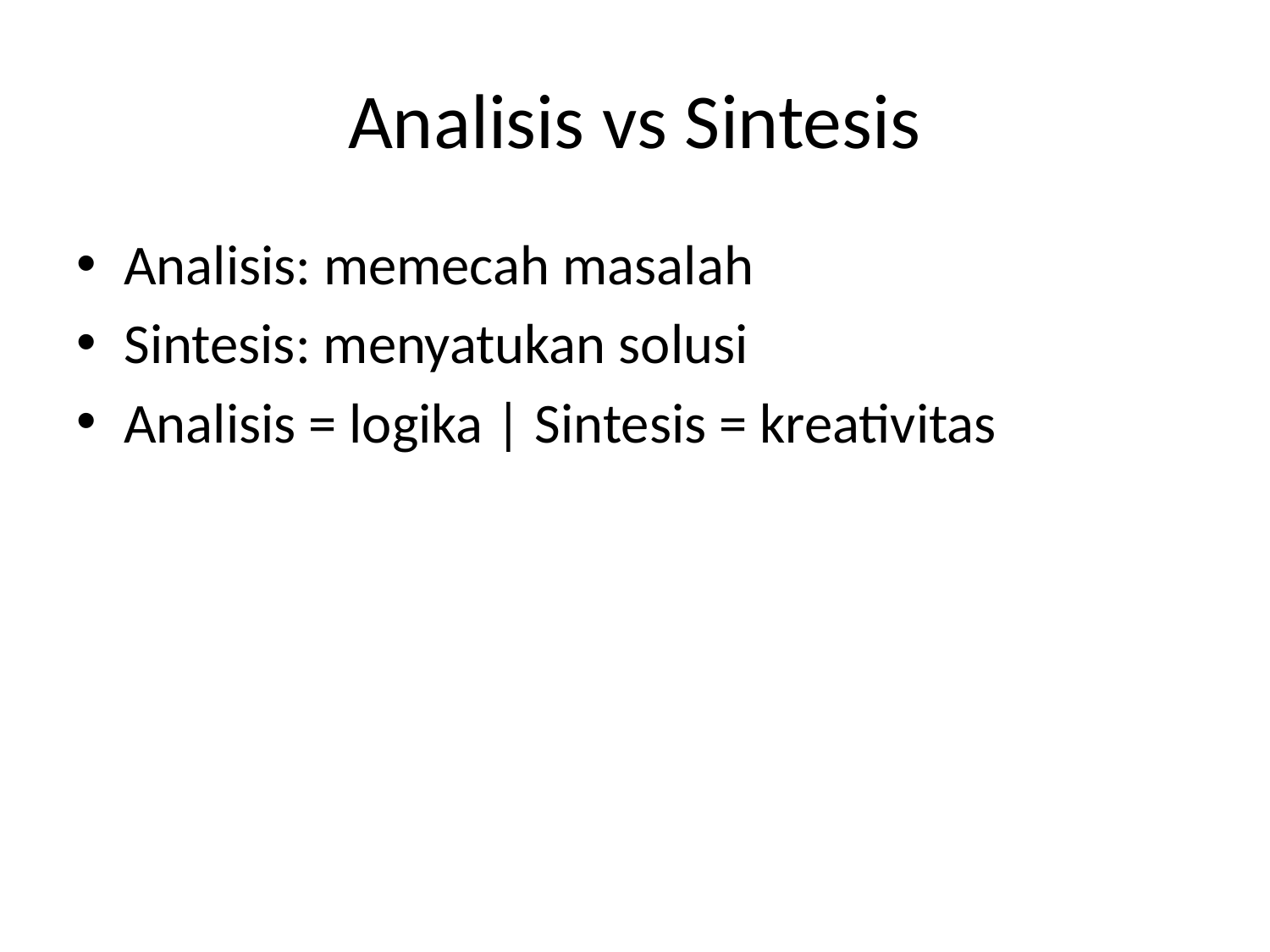

# Analisis vs Sintesis
Analisis: memecah masalah
Sintesis: menyatukan solusi
Analisis = logika | Sintesis = kreativitas